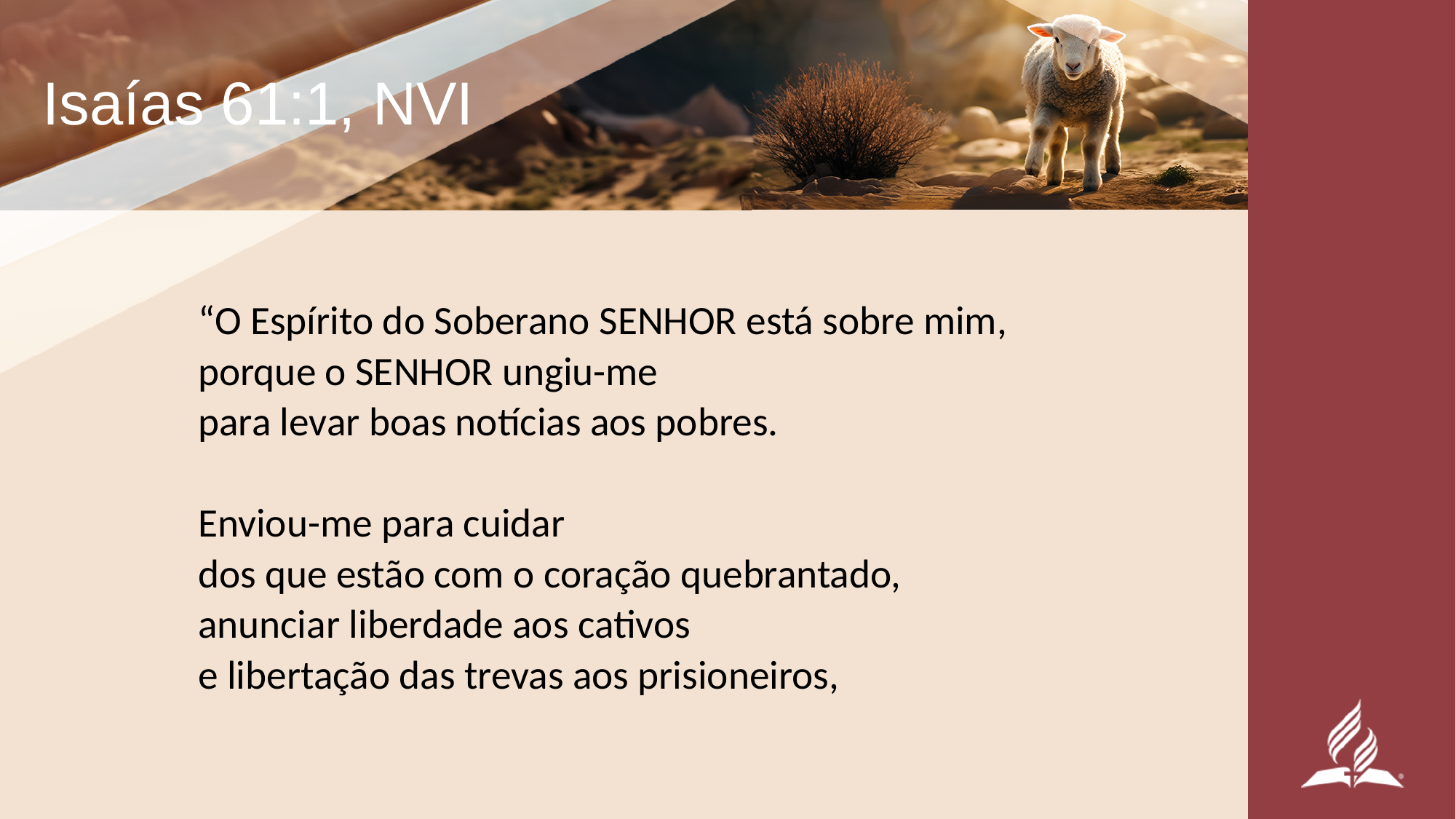

# Isaías 61:1, NVI

“O Espírito do Soberano SENHOR está sobre mim,
porque o SENHOR ungiu-me
para levar boas notícias aos pobres.

Enviou-me para cuidar
dos que estão com o coração quebrantado,
anunciar liberdade aos cativos
e libertação das trevas aos prisioneiros,